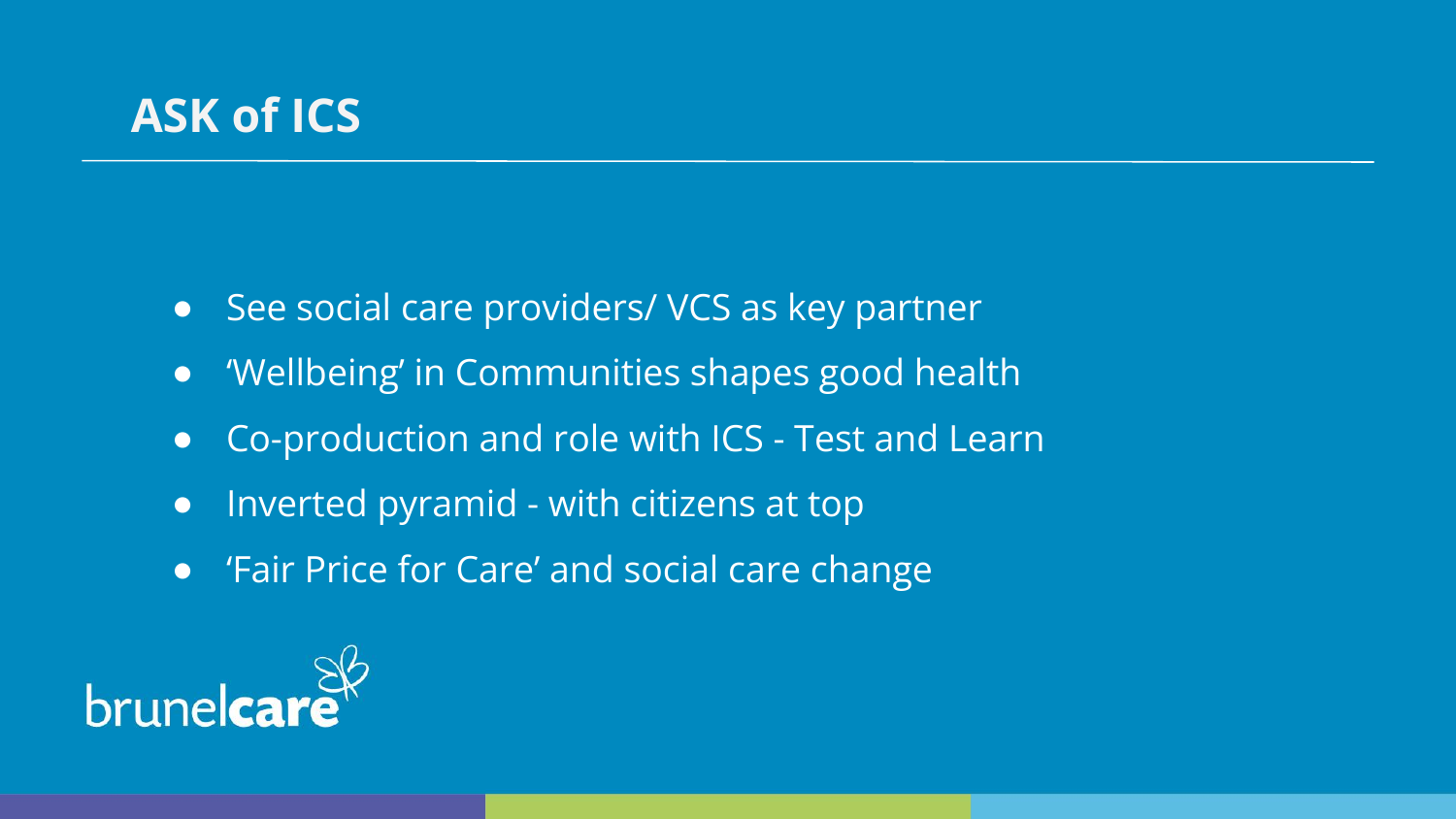

ASK of ICS
See social care providers/ VCS as key partner
‘Wellbeing’ in Communities shapes good health
Co-production and role with ICS - Test and Learn
Inverted pyramid - with citizens at top
‘Fair Price for Care’ and social care change